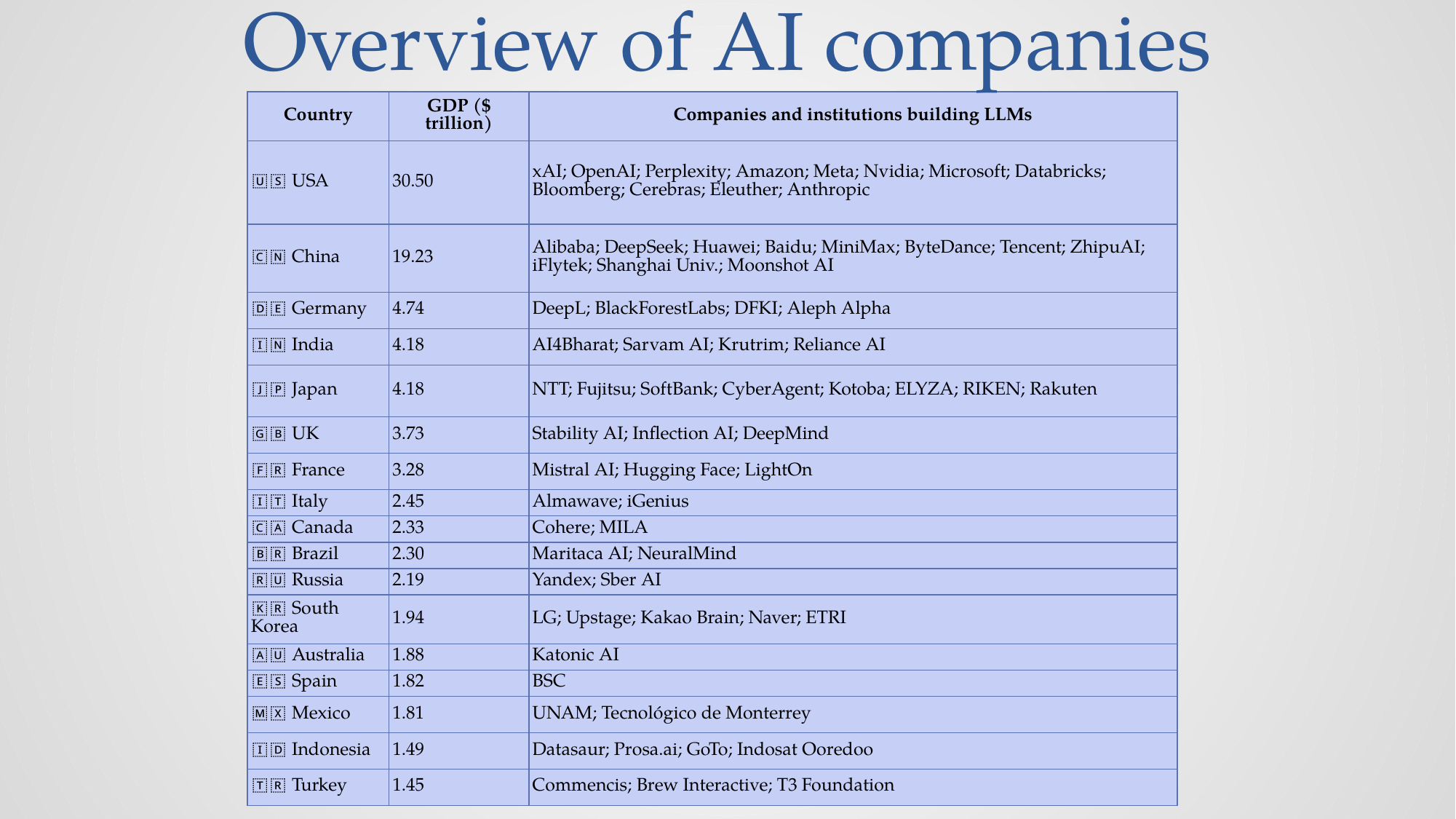

# Overview of AI companies
| Country | GDP ($ trillion) | Companies and institutions building LLMs |
| --- | --- | --- |
| 🇺🇸 USA | 30.50 | xAI; OpenAI; Perplexity; Amazon; Meta; Nvidia; Microsoft; Databricks; Bloomberg; Cerebras; Eleuther; Anthropic |
| 🇨🇳 China | 19.23 | Alibaba; DeepSeek; Huawei; Baidu; MiniMax; ByteDance; Tencent; ZhipuAI; iFlytek; Shanghai Univ.; Moonshot AI |
| 🇩🇪 Germany | 4.74 | DeepL; BlackForestLabs; DFKI; Aleph Alpha |
| 🇮🇳 India | 4.18 | AI4Bharat; Sarvam AI; Krutrim; Reliance AI |
| 🇯🇵 Japan | 4.18 | NTT; Fujitsu; SoftBank; CyberAgent; Kotoba; ELYZA; RIKEN; Rakuten |
| 🇬🇧 UK | 3.73 | Stability AI; Inflection AI; DeepMind |
| 🇫🇷 France | 3.28 | Mistral AI; Hugging Face; LightOn |
| 🇮🇹 Italy | 2.45 | Almawave; iGenius |
| 🇨🇦 Canada | 2.33 | Cohere; MILA |
| 🇧🇷 Brazil | 2.30 | Maritaca AI; NeuralMind |
| 🇷🇺 Russia | 2.19 | Yandex; Sber AI |
| 🇰🇷 South Korea | 1.94 | LG; Upstage; Kakao Brain; Naver; ETRI |
| 🇦🇺 Australia | 1.88 | Katonic AI |
| 🇪🇸 Spain | 1.82 | BSC |
| 🇲🇽 Mexico | 1.81 | UNAM; Tecnológico de Monterrey |
| 🇮🇩 Indonesia | 1.49 | Datasaur; Prosa.ai; GoTo; Indosat Ooredoo |
| 🇹🇷 Turkey | 1.45 | Commencis; Brew Interactive; T3 Foundation |